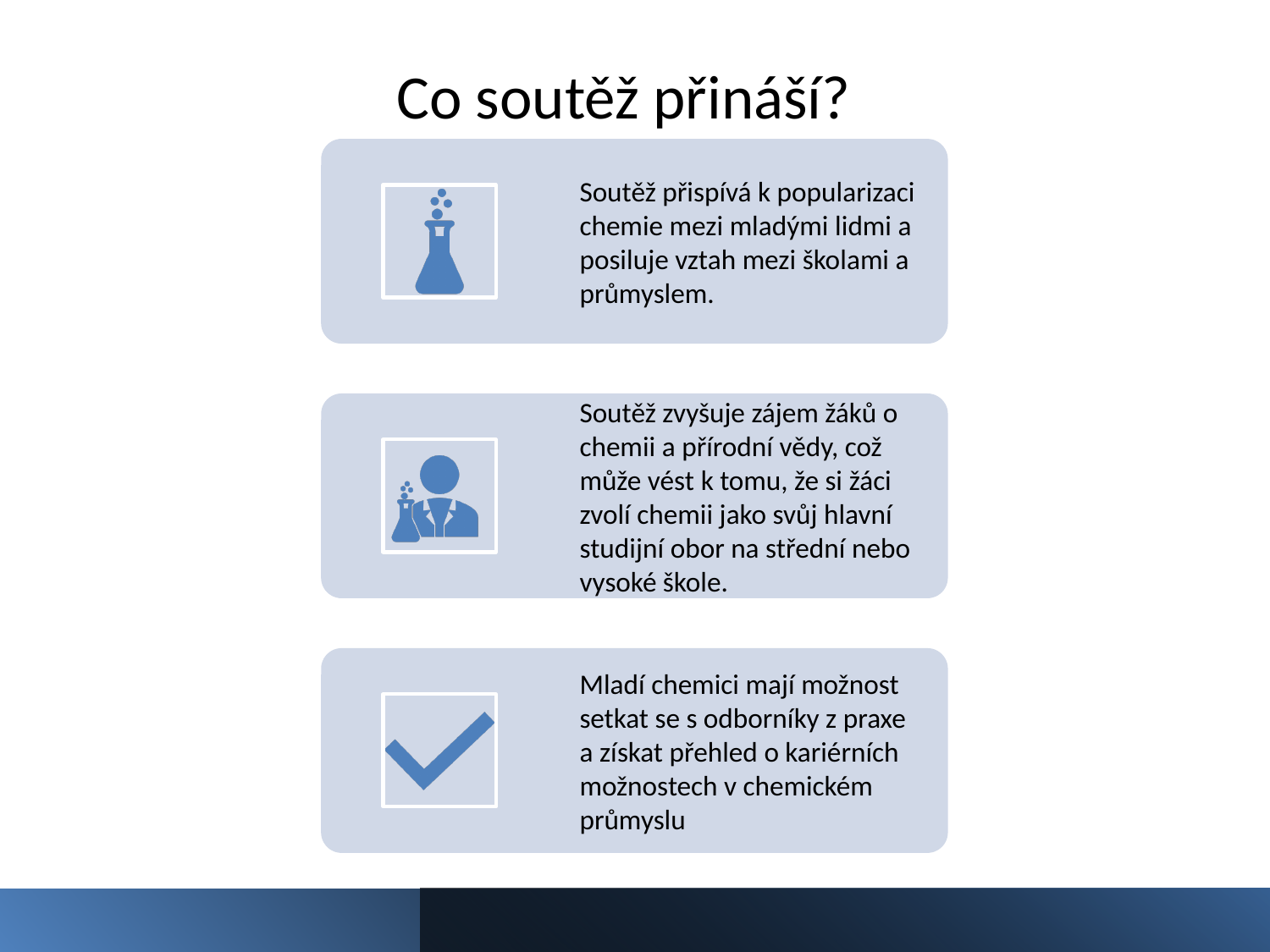

# Co soutěž přináší?
Soutěž přispívá k popularizaci chemie mezi mladými lidmi a posiluje vztah mezi školami a průmyslem.
Soutěž zvyšuje zájem žáků o chemii a přírodní vědy, což může vést k tomu, že si žáci zvolí chemii jako svůj hlavní studijní obor na střední nebo vysoké škole.
Mladí chemici mají možnost setkat se s odborníky z praxe a získat přehled o kariérních možnostech v chemickém průmyslu